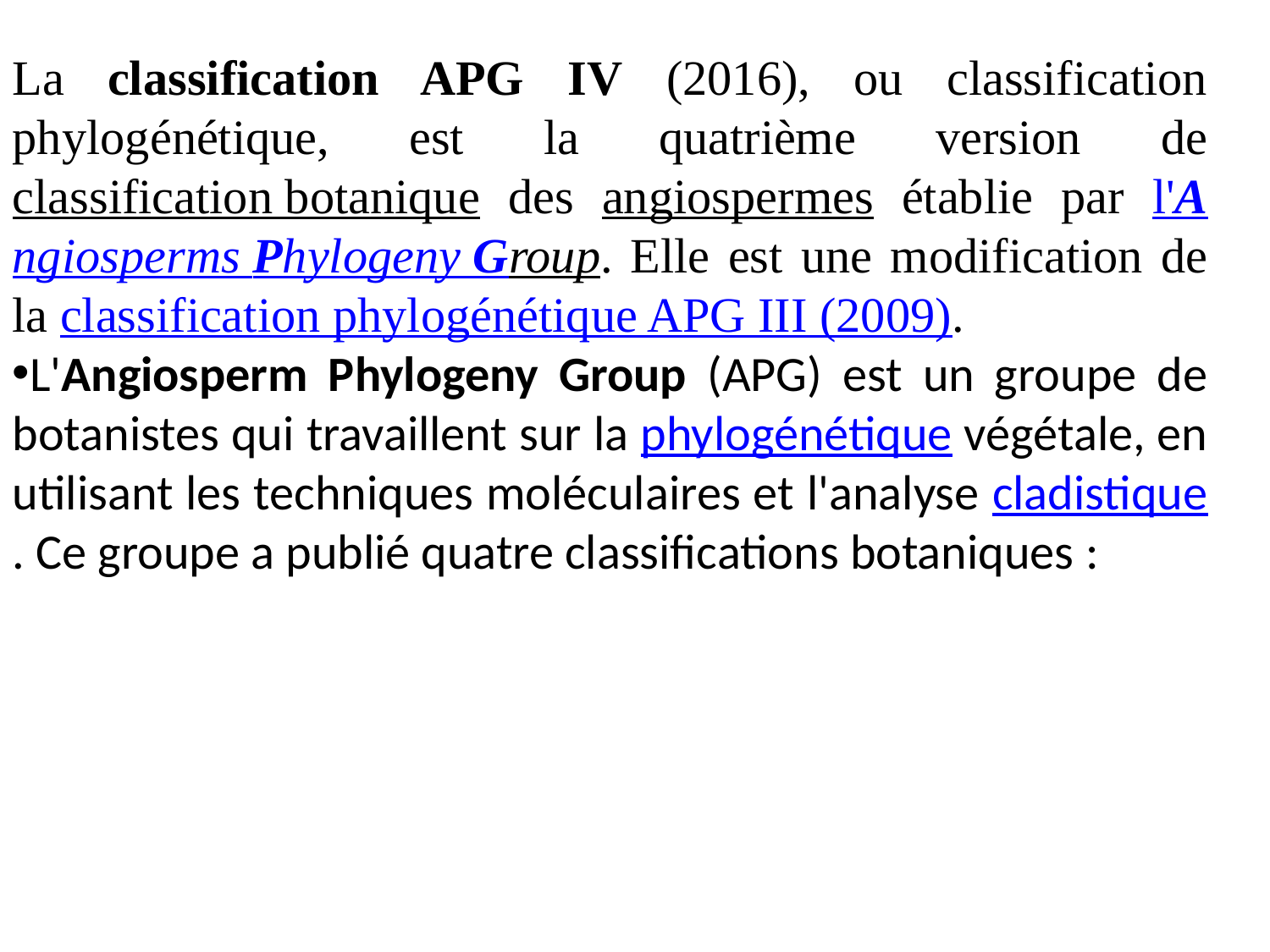

La classification APG IV (2016), ou classification phylogénétique, est la quatrième version de classification botanique des angiospermes établie par l'Angiosperms Phylogeny Group. Elle est une modification de la classification phylogénétique APG III (2009).
L'Angiosperm Phylogeny Group (APG) est un groupe de botanistes qui travaillent sur la phylogénétique végétale, en utilisant les techniques moléculaires et l'analyse cladistique. Ce groupe a publié quatre classifications botaniques :